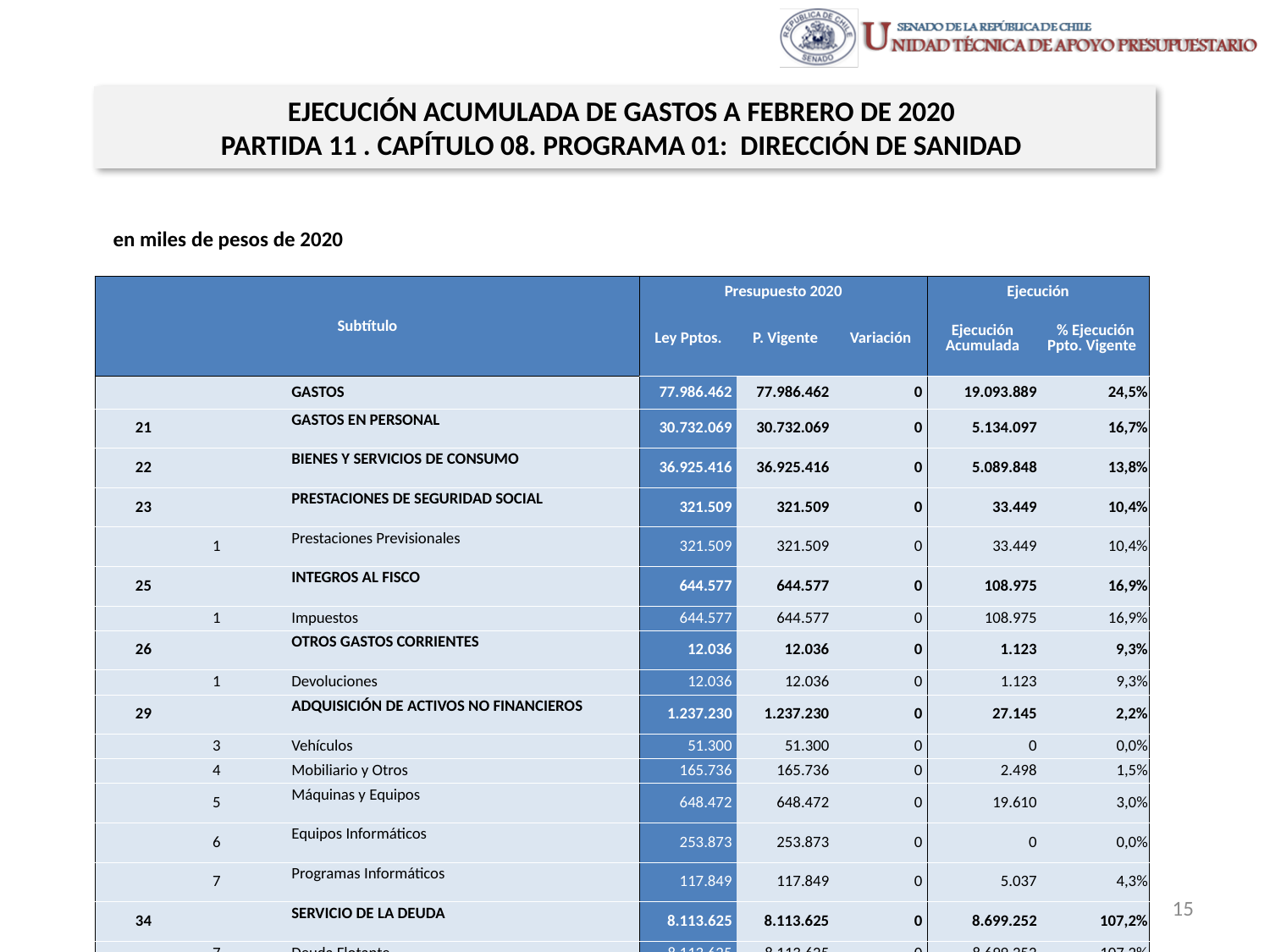

EJECUCIÓN ACUMULADA DE GASTOS A FEBRERO DE 2020
PARTIDA 11 . CAPÍTULO 08. PROGRAMA 01:  DIRECCIÓN DE SANIDAD
en miles de pesos de 2020
| Subtítulo |  |  |  | Presupuesto 2020 |  |  | Ejecución |  |
| --- | --- | --- | --- | --- | --- | --- | --- | --- |
|  |  |  |  | Ley Pptos. | P. Vigente | Variación | Ejecución Acumulada | % Ejecución Ppto. Vigente |
|  |  |  | GASTOS | 77.986.462 | 77.986.462 | 0 | 19.093.889 | 24,5% |
| 21 |  |  | GASTOS EN PERSONAL | 30.732.069 | 30.732.069 | 0 | 5.134.097 | 16,7% |
| 22 |  |  | BIENES Y SERVICIOS DE CONSUMO | 36.925.416 | 36.925.416 | 0 | 5.089.848 | 13,8% |
| 23 |  |  | PRESTACIONES DE SEGURIDAD SOCIAL | 321.509 | 321.509 | 0 | 33.449 | 10,4% |
|  | 1 |  | Prestaciones Previsionales | 321.509 | 321.509 | 0 | 33.449 | 10,4% |
| 25 |  |  | INTEGROS AL FISCO | 644.577 | 644.577 | 0 | 108.975 | 16,9% |
|  | 1 |  | Impuestos | 644.577 | 644.577 | 0 | 108.975 | 16,9% |
| 26 |  |  | OTROS GASTOS CORRIENTES | 12.036 | 12.036 | 0 | 1.123 | 9,3% |
|  | 1 |  | Devoluciones | 12.036 | 12.036 | 0 | 1.123 | 9,3% |
| 29 |  |  | ADQUISICIÓN DE ACTIVOS NO FINANCIEROS | 1.237.230 | 1.237.230 | 0 | 27.145 | 2,2% |
|  | 3 |  | Vehículos | 51.300 | 51.300 | 0 | 0 | 0,0% |
|  | 4 |  | Mobiliario y Otros | 165.736 | 165.736 | 0 | 2.498 | 1,5% |
|  | 5 |  | Máquinas y Equipos | 648.472 | 648.472 | 0 | 19.610 | 3,0% |
|  | 6 |  | Equipos Informáticos | 253.873 | 253.873 | 0 | 0 | 0,0% |
|  | 7 |  | Programas Informáticos | 117.849 | 117.849 | 0 | 5.037 | 4,3% |
| 34 |  |  | SERVICIO DE LA DEUDA | 8.113.625 | 8.113.625 | 0 | 8.699.252 | 107,2% |
|  | 7 |  | Deuda Flotante | 8.113.625 | 8.113.625 | 0 | 8.699.252 | 107,2% |
Fuente: Elaboración propia en base  a Informes de ejecución presupuestaria mensual de DIPRES

15